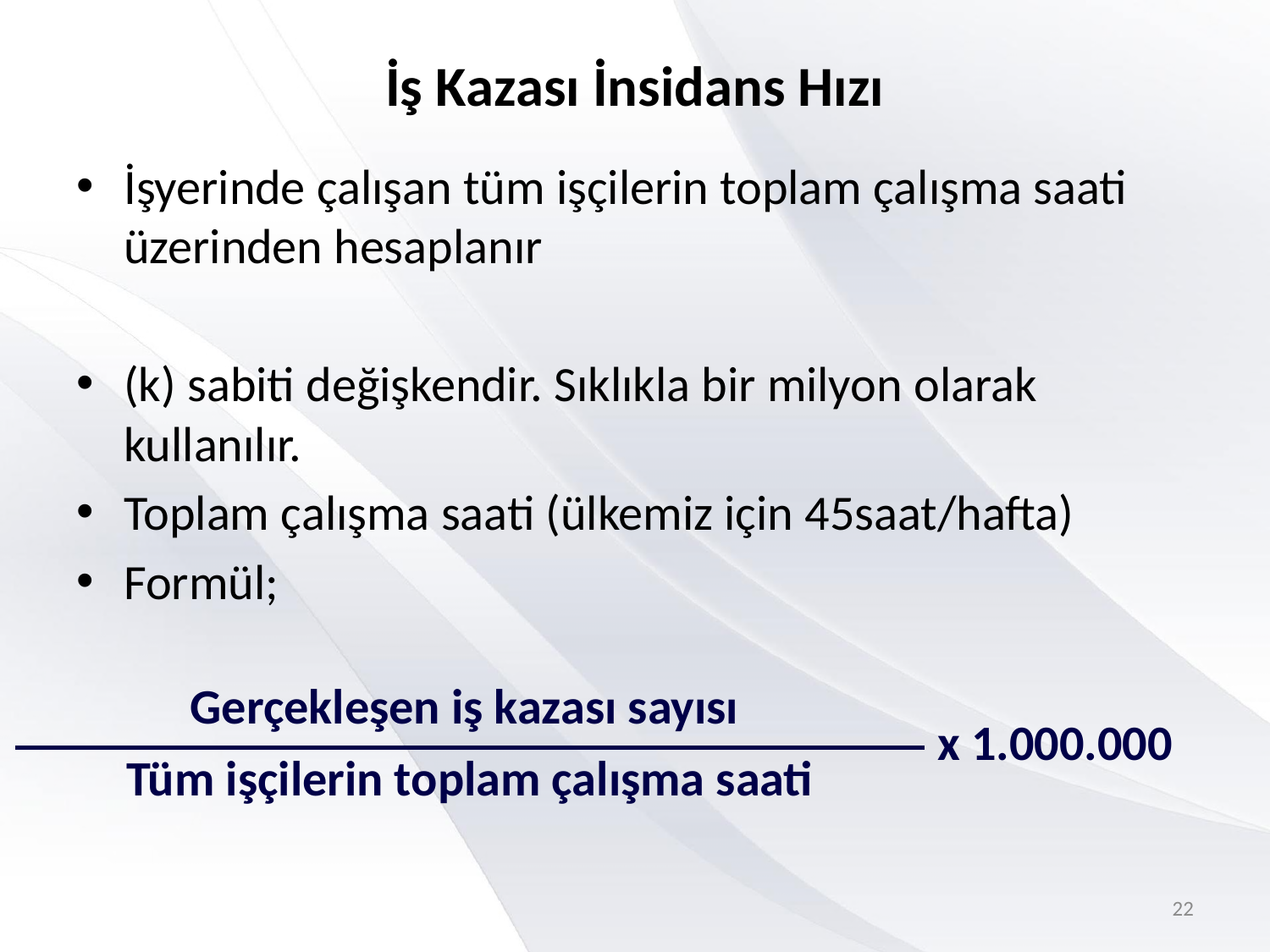

# İş Kazası İnsidans Hızı
İşyerinde çalışan tüm işçilerin toplam çalışma saati üzerinden hesaplanır

(k) sabiti değişkendir. Sıklıkla bir milyon olarak kullanılır.
Toplam çalışma saati (ülkemiz için 45saat/hafta)
Formül;
| Gerçekleşen iş kazası sayısı | x 1.000.000 |
| --- | --- |
| Tüm işçilerin toplam çalışma saati |  |
22